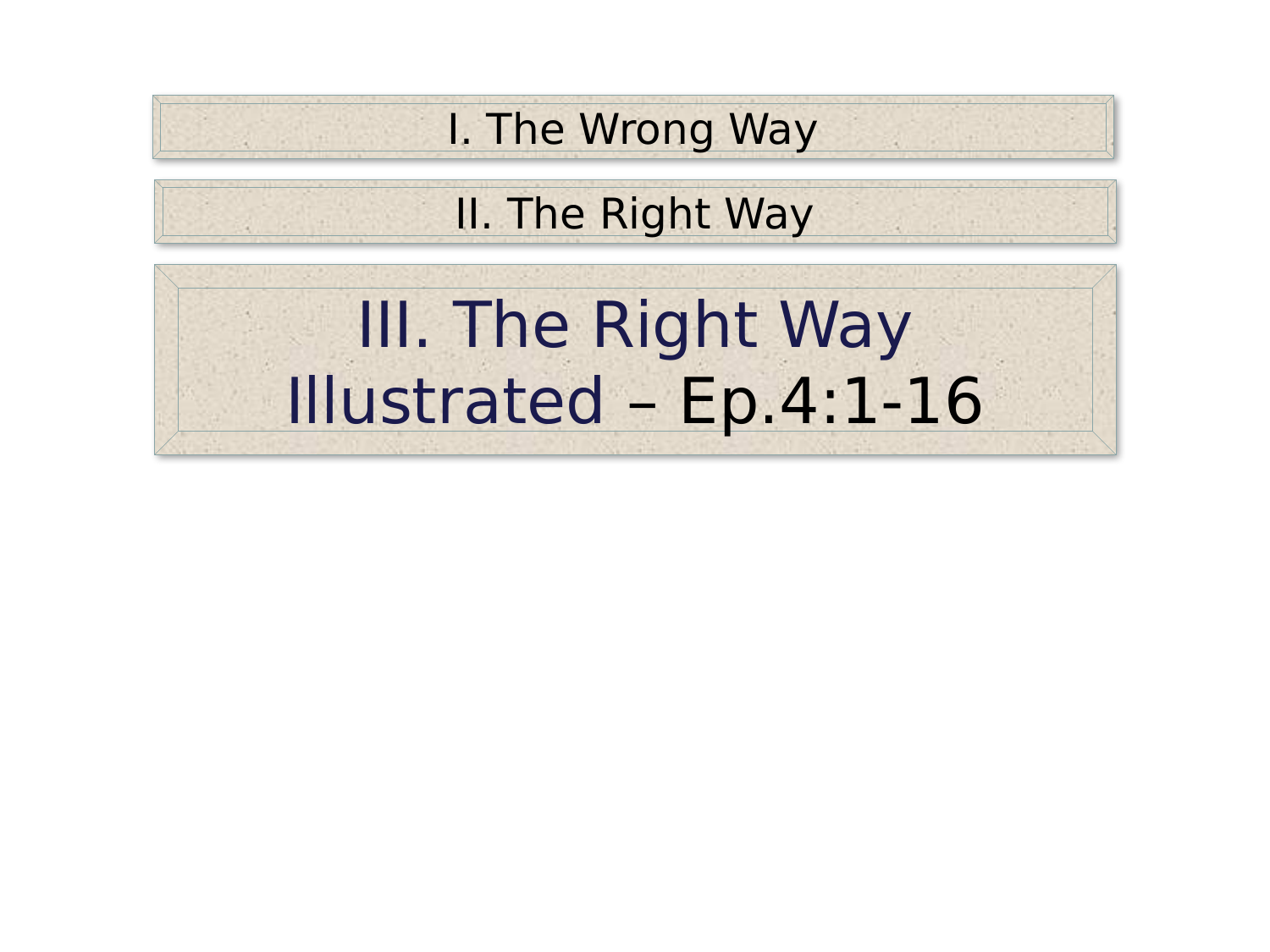

I. The Wrong Way
II. The Right Way
III. The Right Way Illustrated – Ep.4:1-16